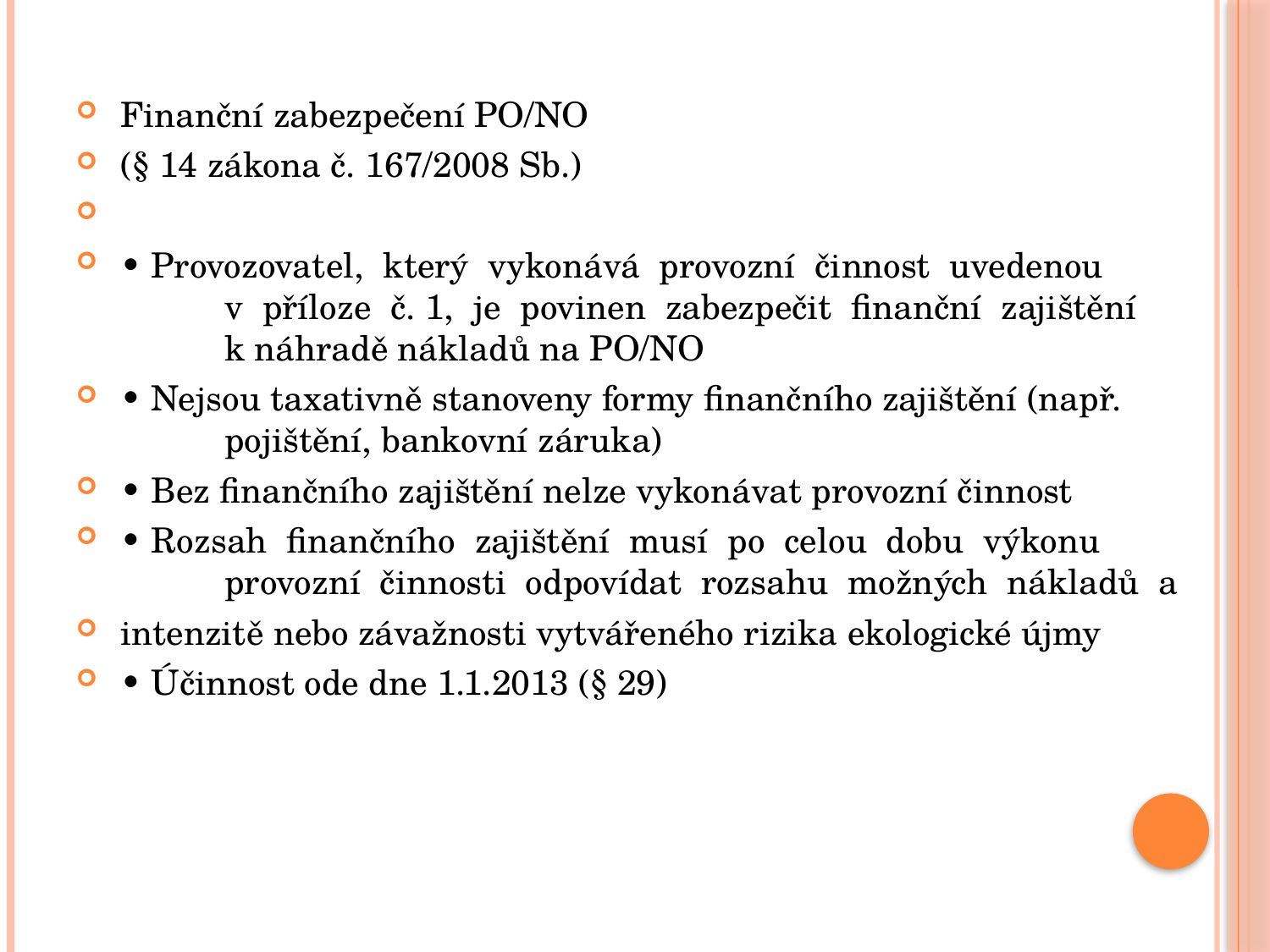

#
Finanční zabezpečení PO/NO
(§ 14 zákona č. 167/2008 Sb.)

• Provozovatel,  který  vykonává  provozní  činnost  uvedenou
	v  příloze  č. 1,  je  povinen  zabezpečit  finanční  zajištění
	k náhradě nákladů na PO/NO
• Nejsou taxativně stanoveny formy finančního zajištění (např.
	pojištění, bankovní záruka)
• Bez finančního zajištění nelze vykonávat provozní činnost
• Rozsah  finančního  zajištění  musí  po  celou  dobu  výkonu
	provozní  činnosti  odpovídat  rozsahu  možných  nákladů  a
intenzitě nebo závažnosti vytvářeného rizika ekologické újmy
• Účinnost ode dne 1.1.2013 (§ 29)